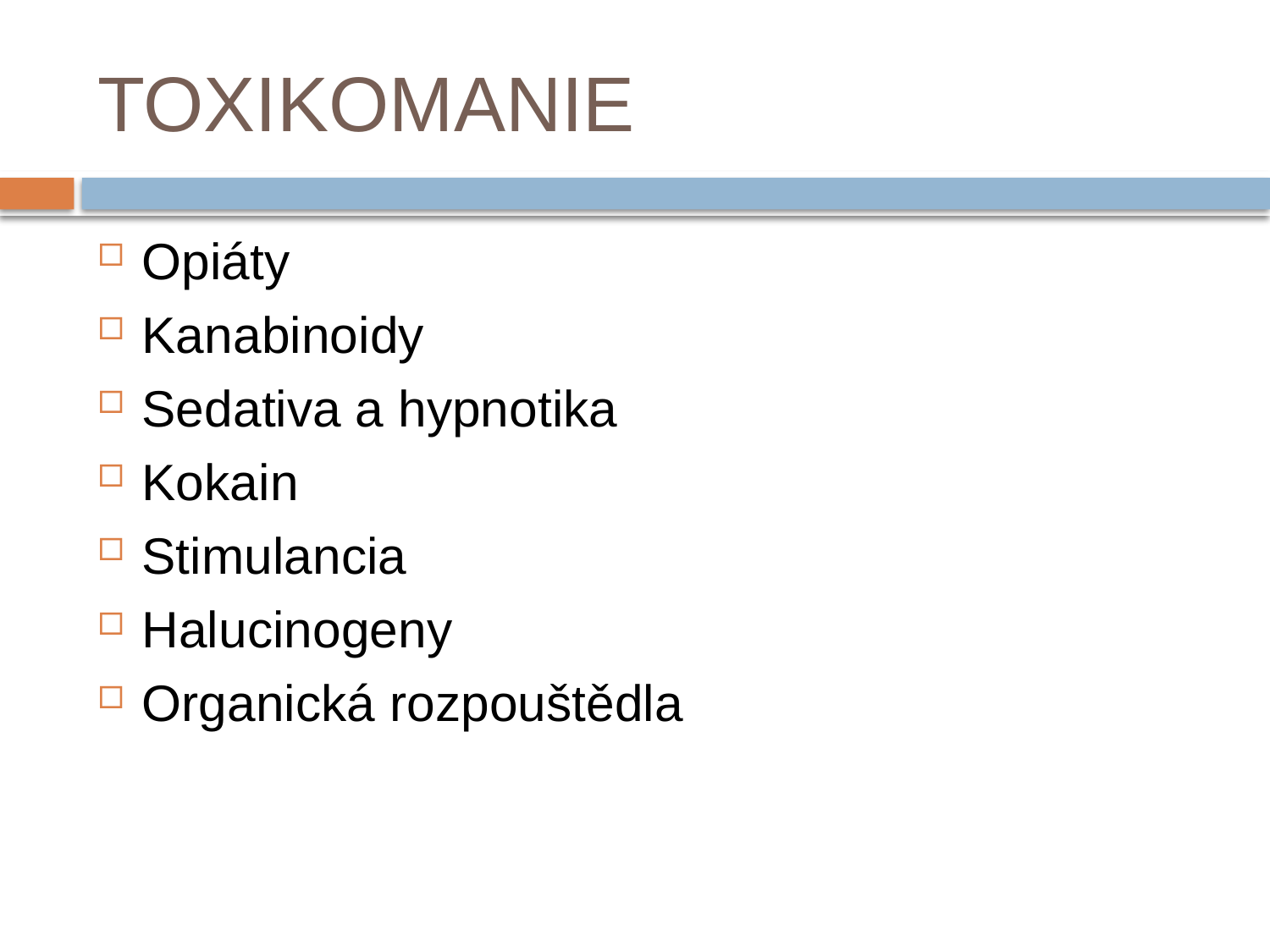

# TOXIKOMANIE
Opiáty
Kanabinoidy
Sedativa a hypnotika
Kokain
Stimulancia
Halucinogeny
Organická rozpouštědla